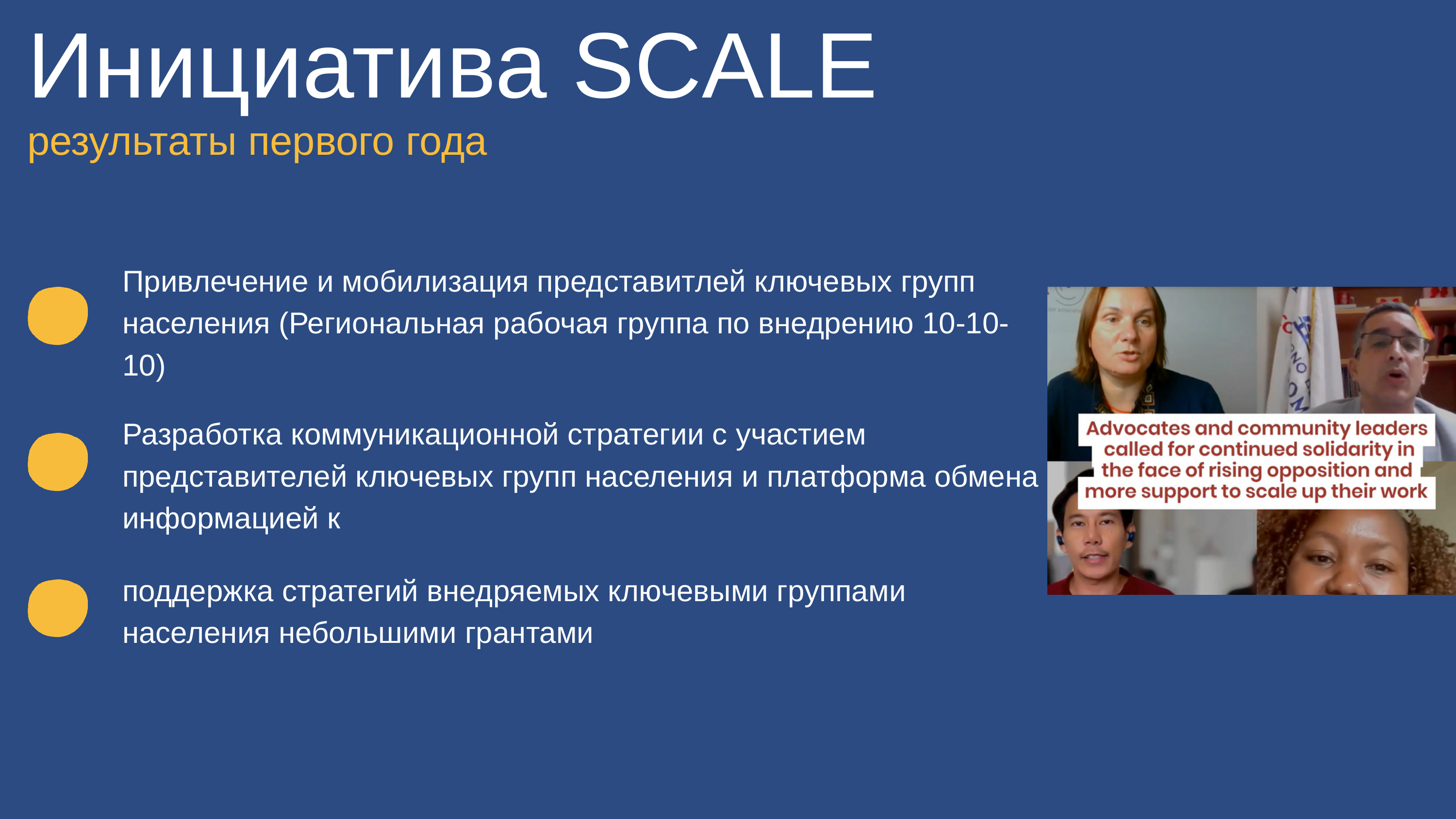

Инициатива SCALE
результаты первого года

Привлечение и мобилизация представитлей ключевых групп населения (Региональная рабочая группа по внедрению 10-10-10)

Разработка коммуникационной стратегии с участием представителей ключевых групп населения и платформа обмена информацией к

поддержка стратегий внедряемых ключевыми группами населения небольшими грантами